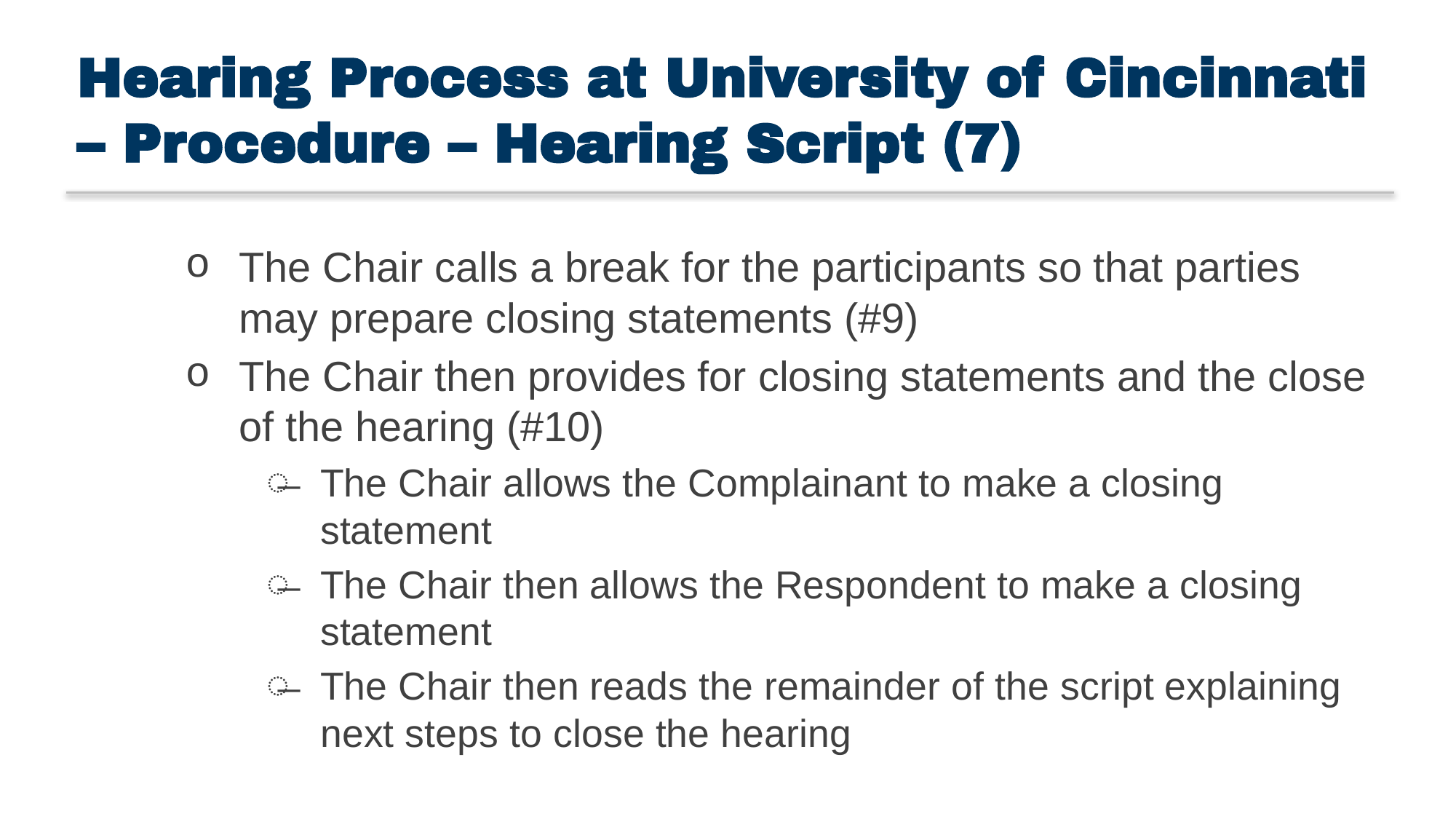

# Hearing Process at University of Cincinnati – Procedure – Hearing Script (7)
The Chair calls a break for the participants so that parties may prepare closing statements (#9)
The Chair then provides for closing statements and the close of the hearing (#10)
The Chair allows the Complainant to make a closing statement
The Chair then allows the Respondent to make a closing statement
The Chair then reads the remainder of the script explaining next steps to close the hearing